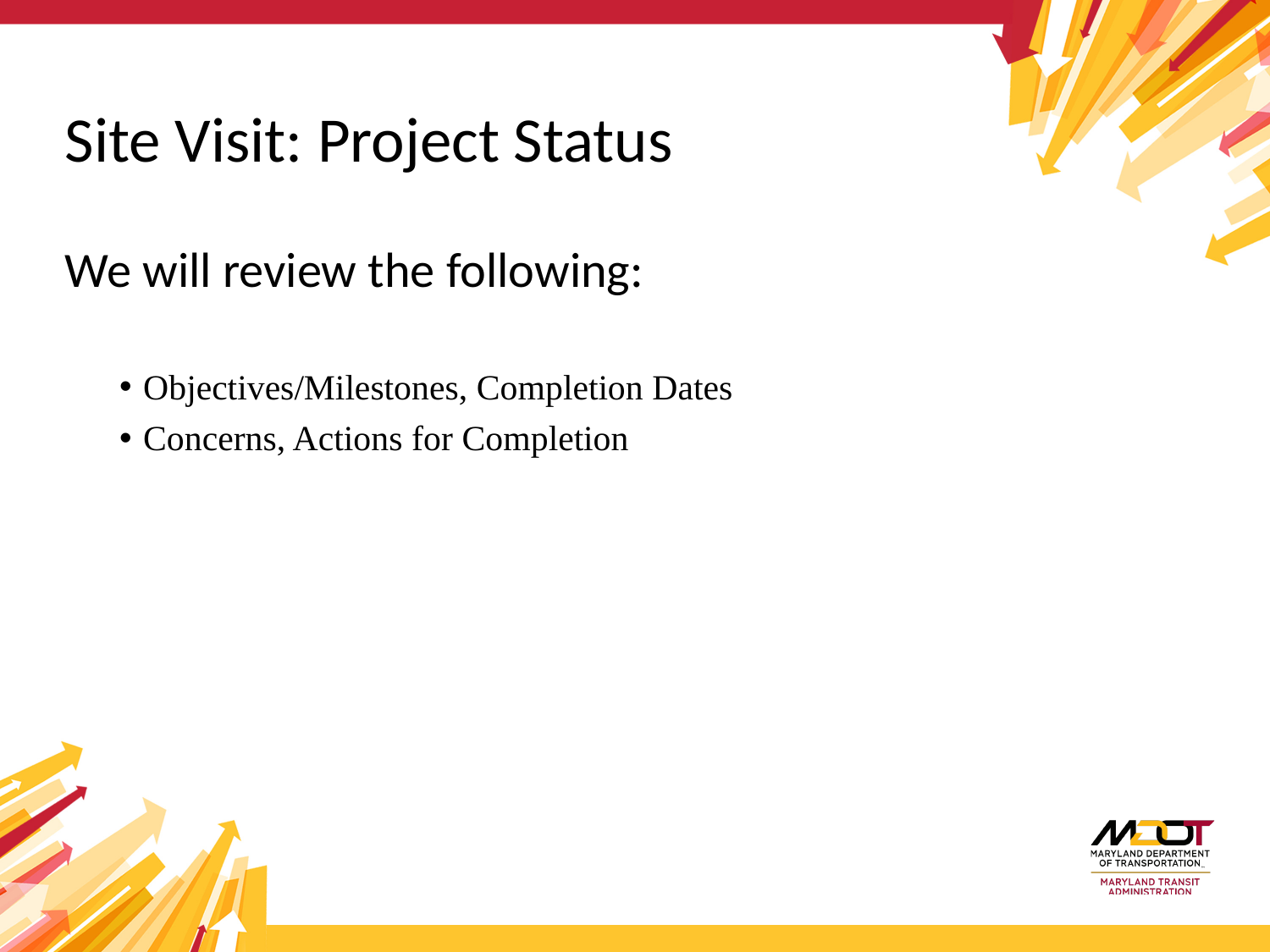

# Site Visit: Project Status We will review the following:
Objectives/Milestones, Completion Dates
Concerns, Actions for Completion